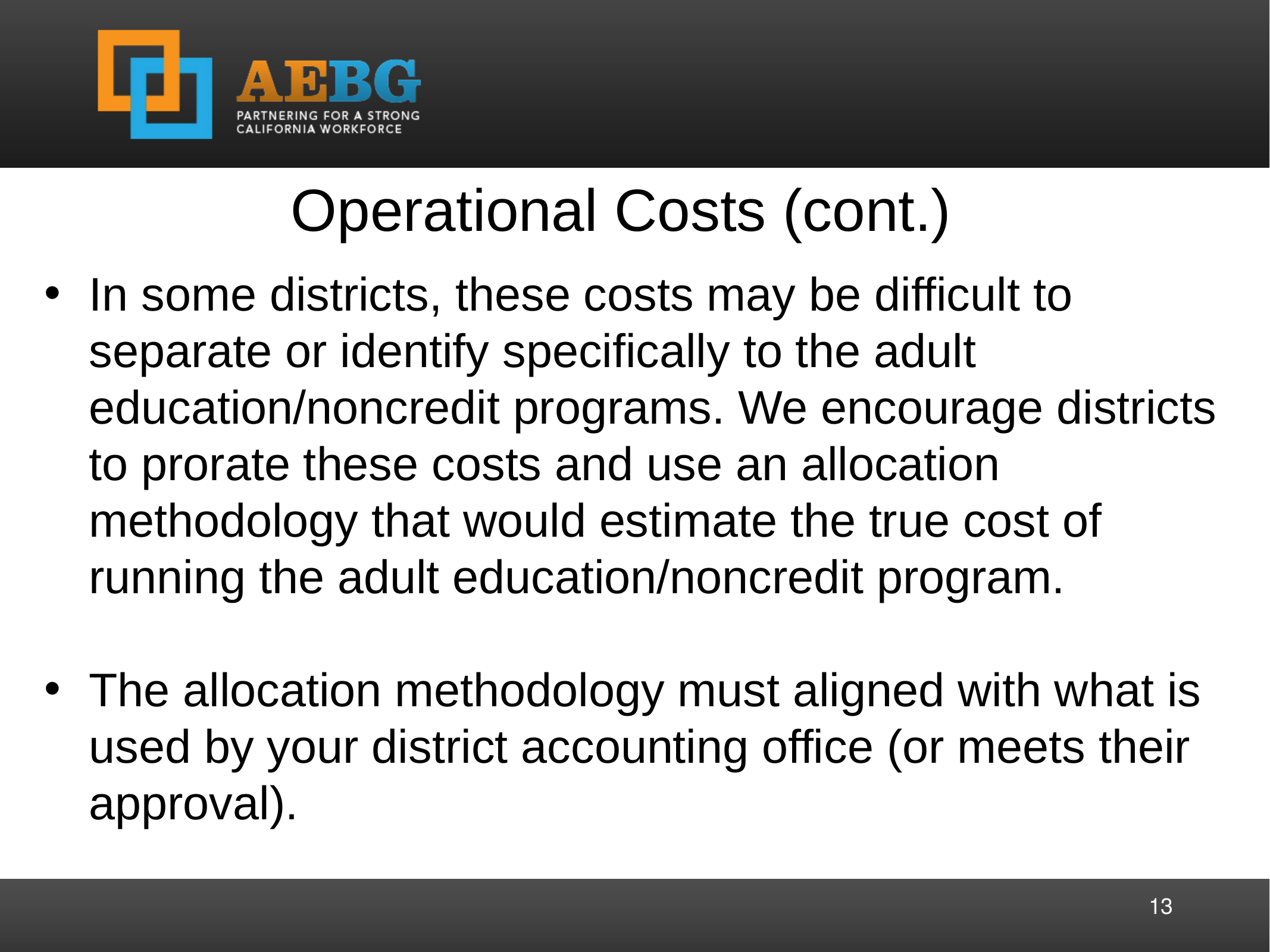

Operational Costs (cont.)

In some districts, these costs may be difficult to separate or identify specifically to the adult education/noncredit programs. We encourage districts to prorate these costs and use an allocation methodology that would estimate the true cost of running the adult education/noncredit program.

The allocation methodology must aligned with what is used by your district accounting office (or meets their approval).
13